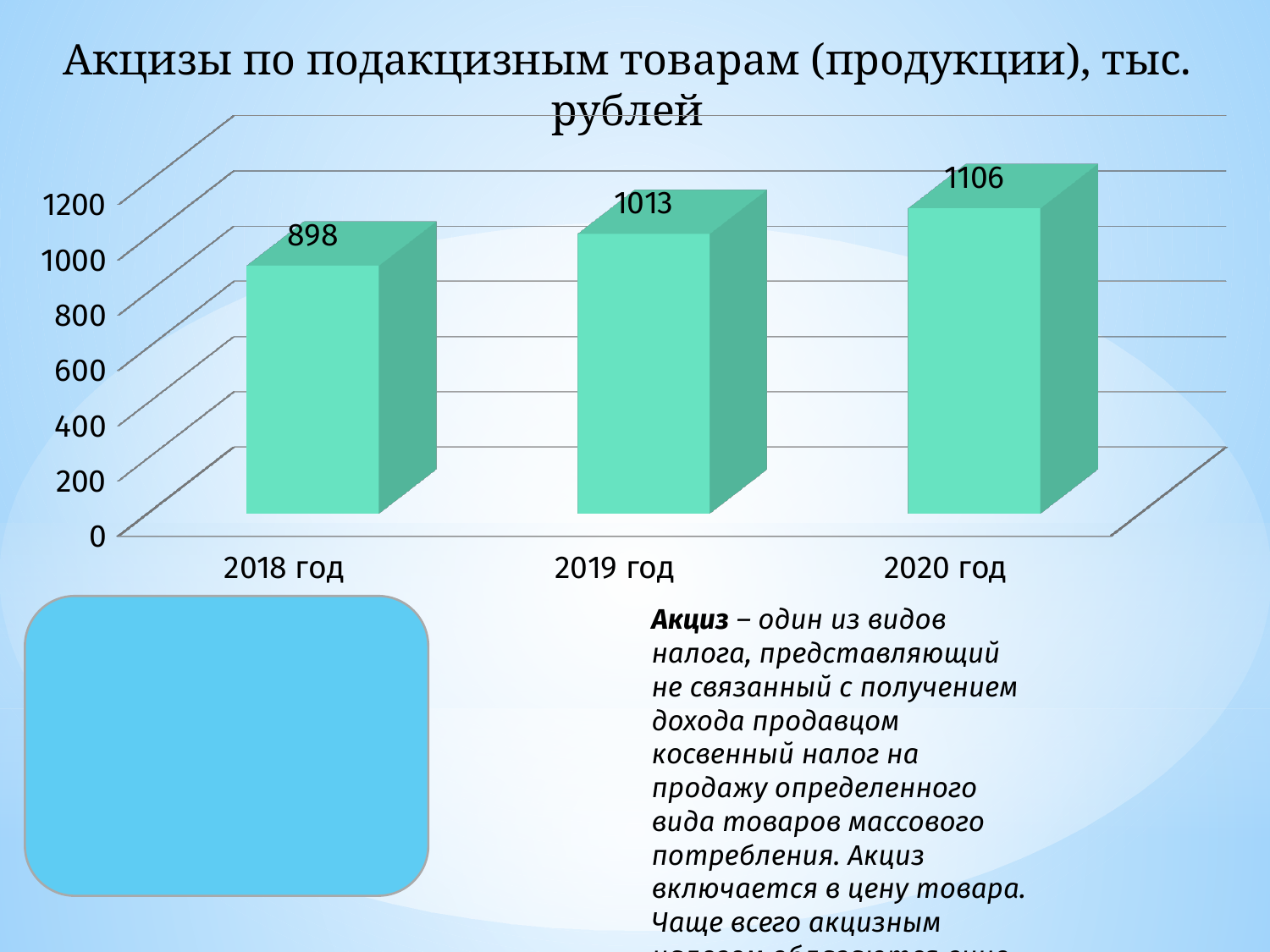

Акцизы по подакцизным товарам (продукции), тыс. рублей

[unsupported chart]